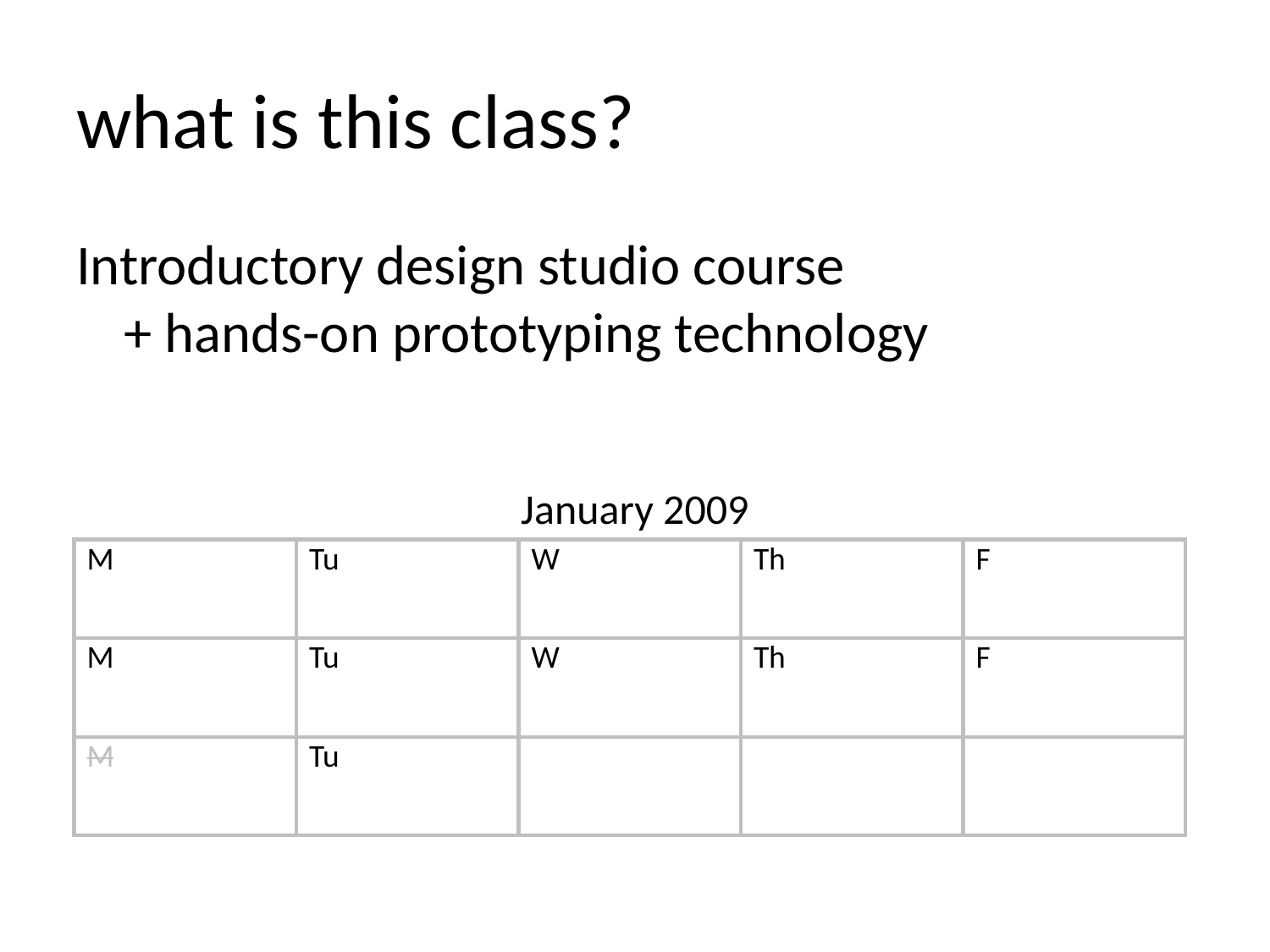

# what is this class?
Introductory design studio course
+ hands-on prototyping technology
January 2009
| M | Tu | W | Th | F |
| --- | --- | --- | --- | --- |
| M | Tu | W | Th | F |
| M | Tu |  |  |  |